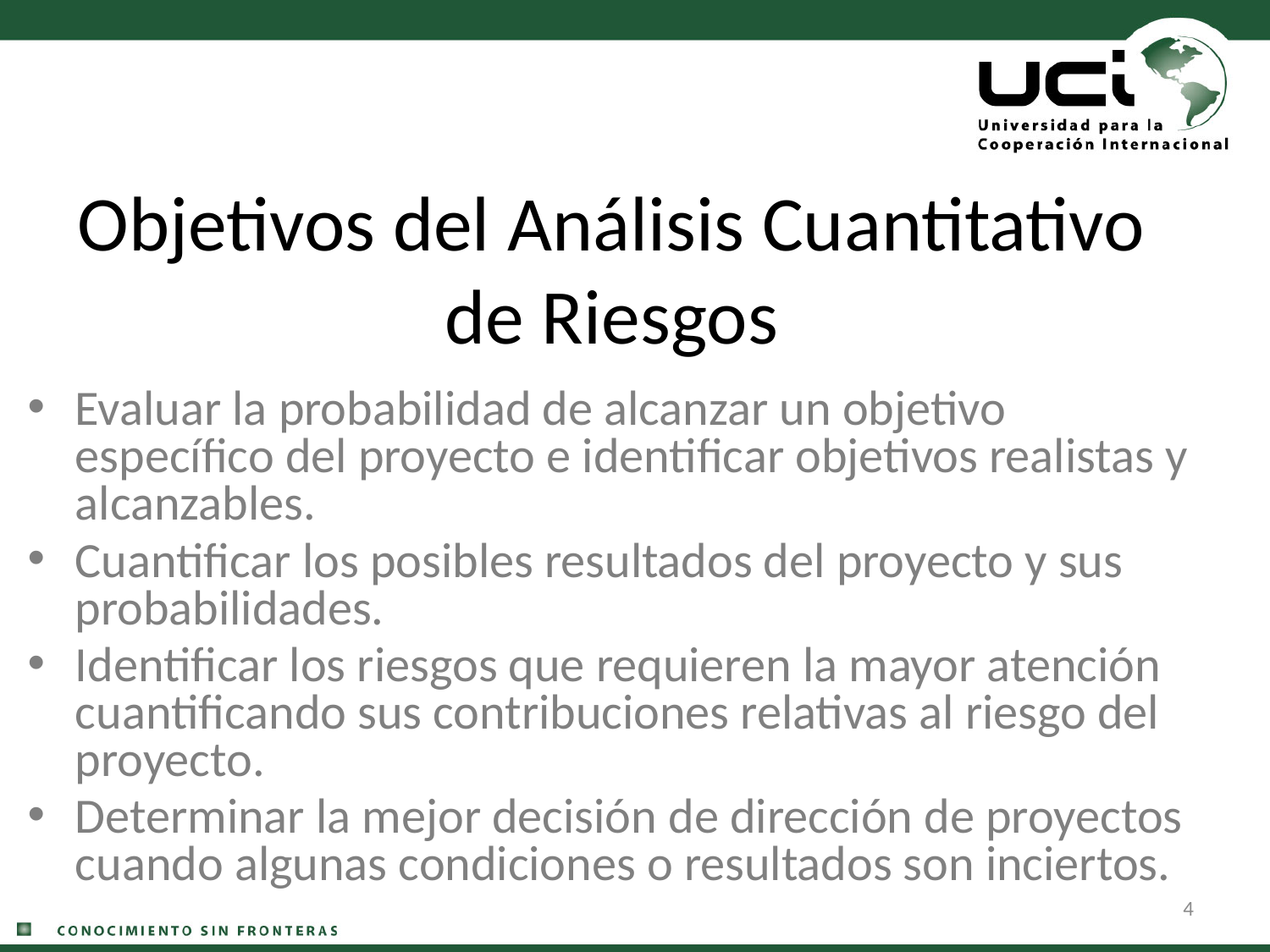

# Objetivos del Análisis Cuantitativo de Riesgos
Evaluar la probabilidad de alcanzar un objetivo específico del proyecto e identificar objetivos realistas y alcanzables.
Cuantificar los posibles resultados del proyecto y sus probabilidades.
Identificar los riesgos que requieren la mayor atención cuantificando sus contribuciones relativas al riesgo del proyecto.
Determinar la mejor decisión de dirección de proyectos cuando algunas condiciones o resultados son inciertos.
4